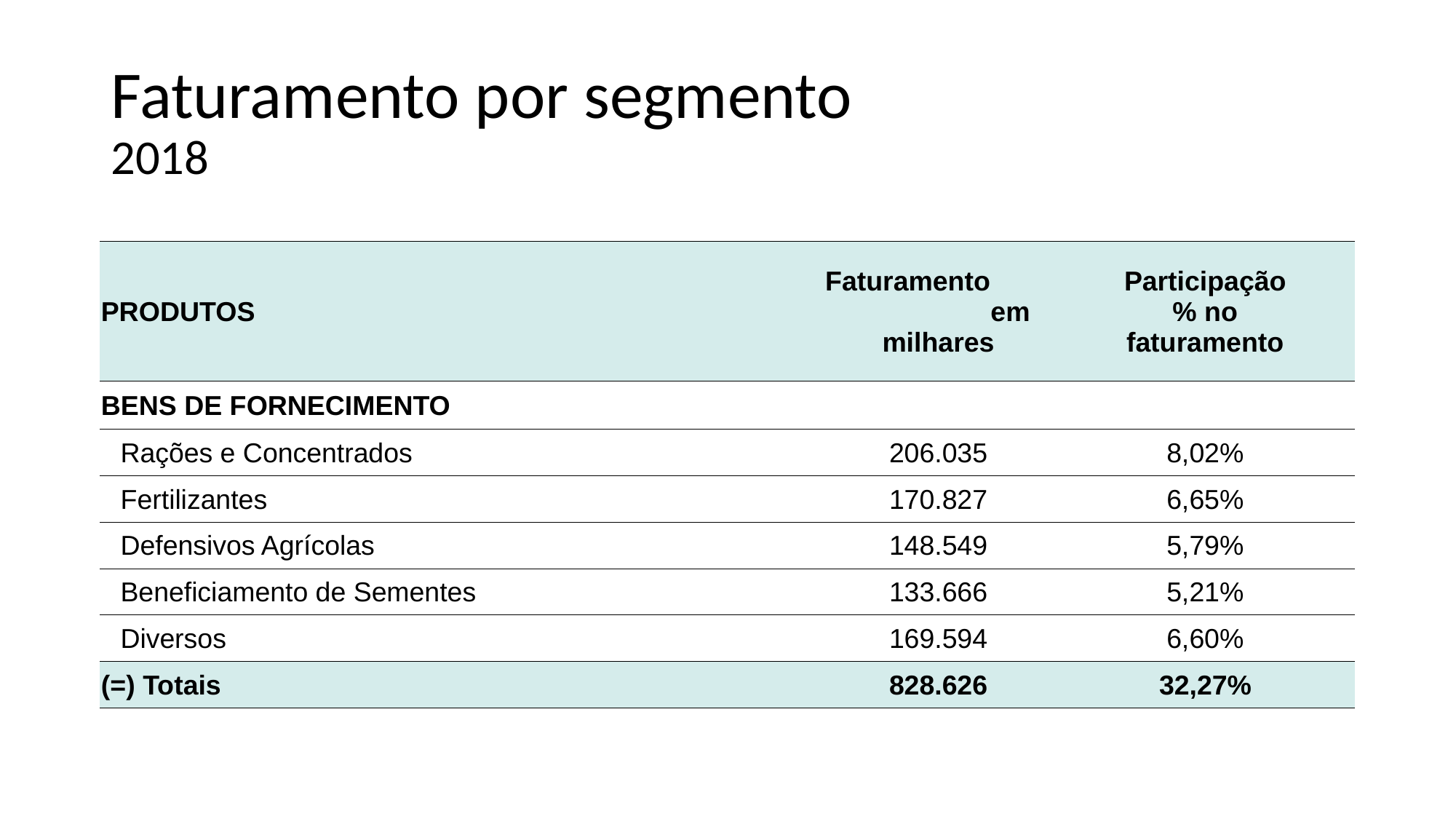

# Faturamento por segmento 2018
| PRODUTOS | Faturamento em milhares | Participação % no faturamento |
| --- | --- | --- |
| BENS DE FORNECIMENTO |  |  |
| Rações e Concentrados | 206.035 | 8,02% |
| Fertilizantes | 170.827 | 6,65% |
| Defensivos Agrícolas | 148.549 | 5,79% |
| Beneficiamento de Sementes | 133.666 | 5,21% |
| Diversos | 169.594 | 6,60% |
| (=) Totais | 828.626 | 32,27% |